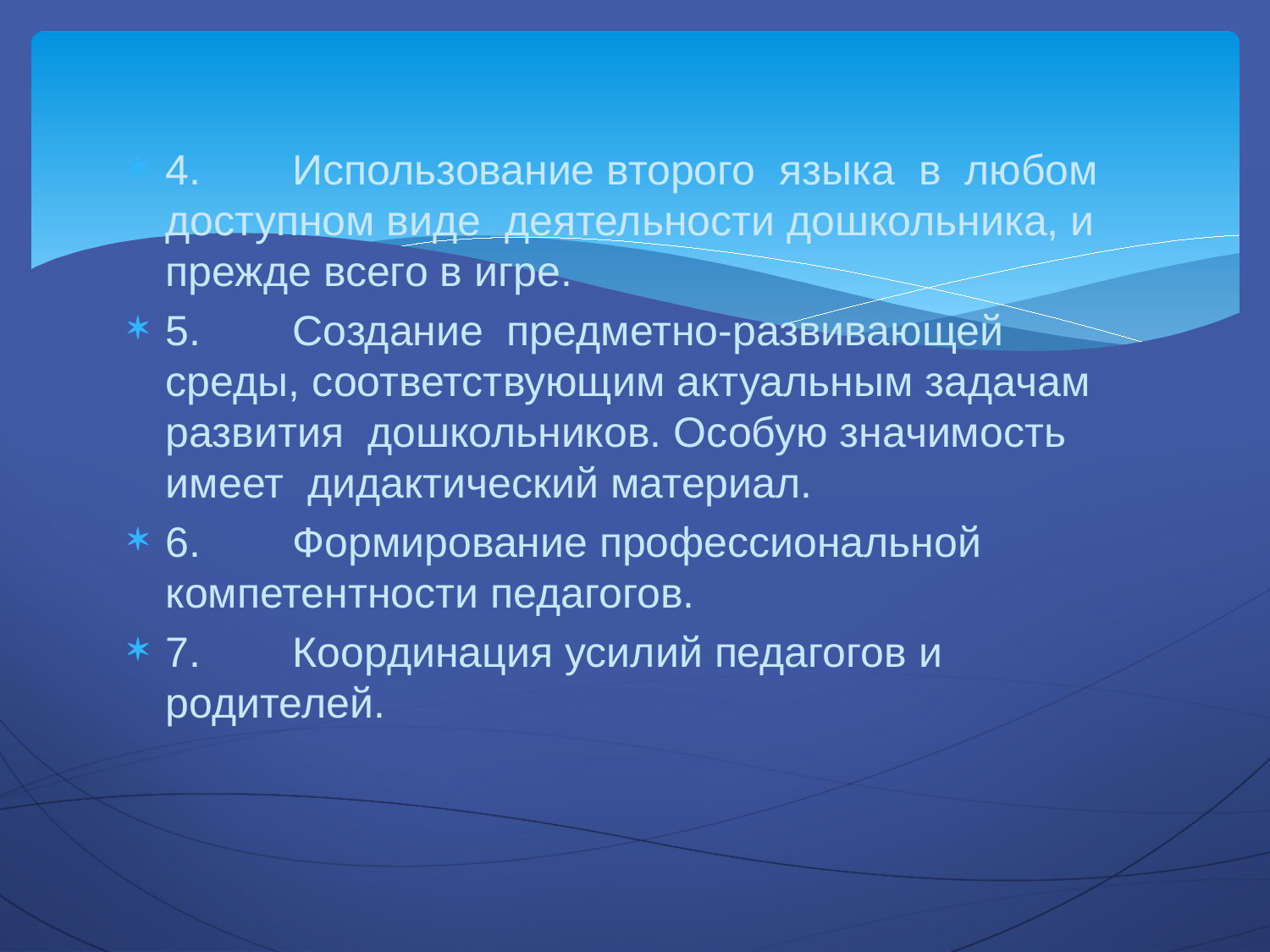

4.	Использование второго  языка  в  любом доступном виде  деятельности дошкольника, и прежде всего в игре.
5.	Создание  предметно-развивающей среды, соответствующим актуальным задачам развития  дошкольников. Особую значимость  имеет  дидактический материал.
6.	Формирование профессиональной компетентности педагогов.
7.	Координация усилий педагогов и родителей.